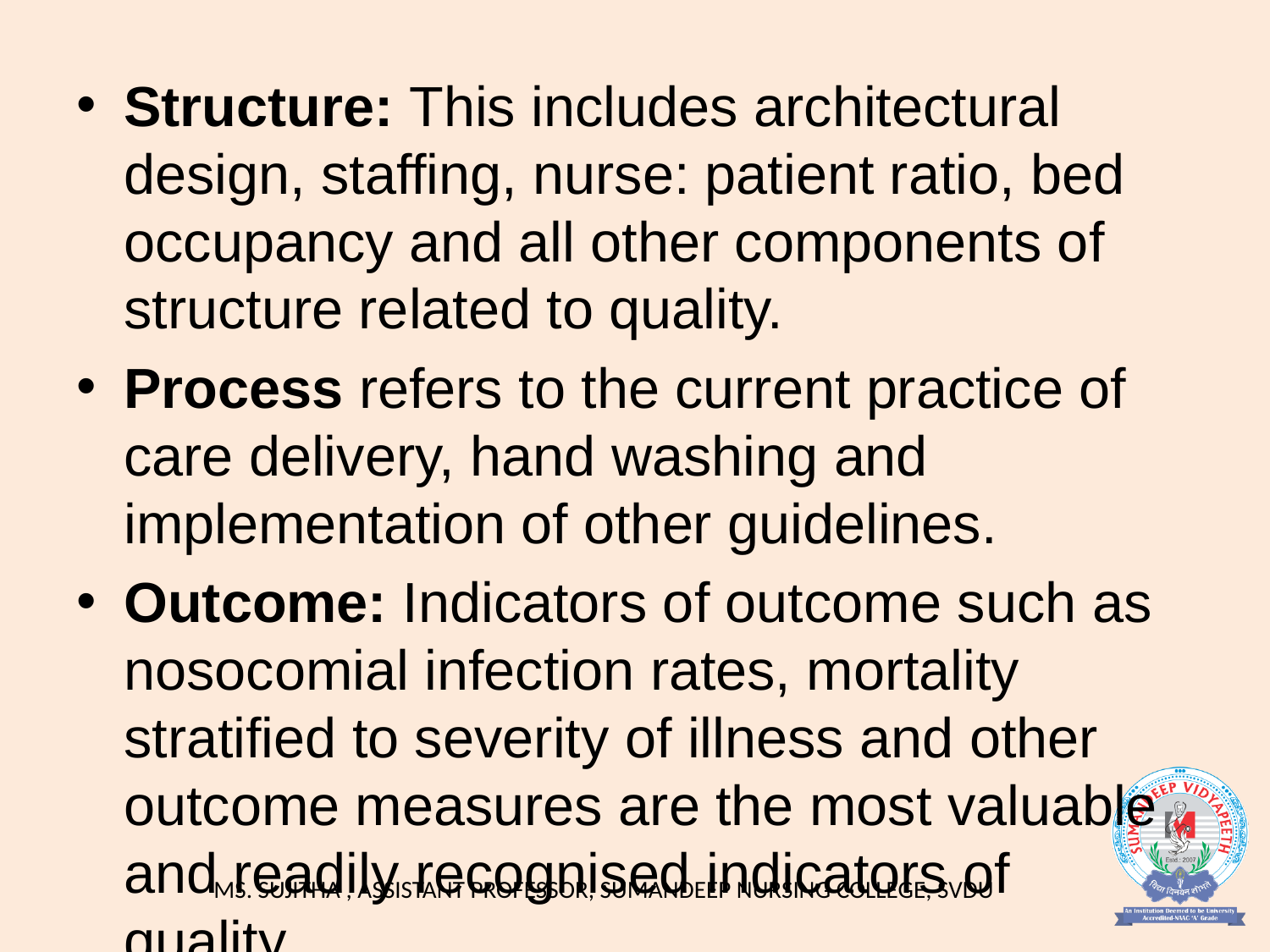

#
Structure: This includes architectural design, staffing, nurse: patient ratio, bed occupancy and all other components of structure related to quality.
Process refers to the current practice of care delivery, hand washing and implementation of other guidelines.
Outcome: Indicators of outcome such as nosocomial infection rates, mortality stratified to severity of illness and other outcome measures are the most valuable and readily recognised indicators of quality.